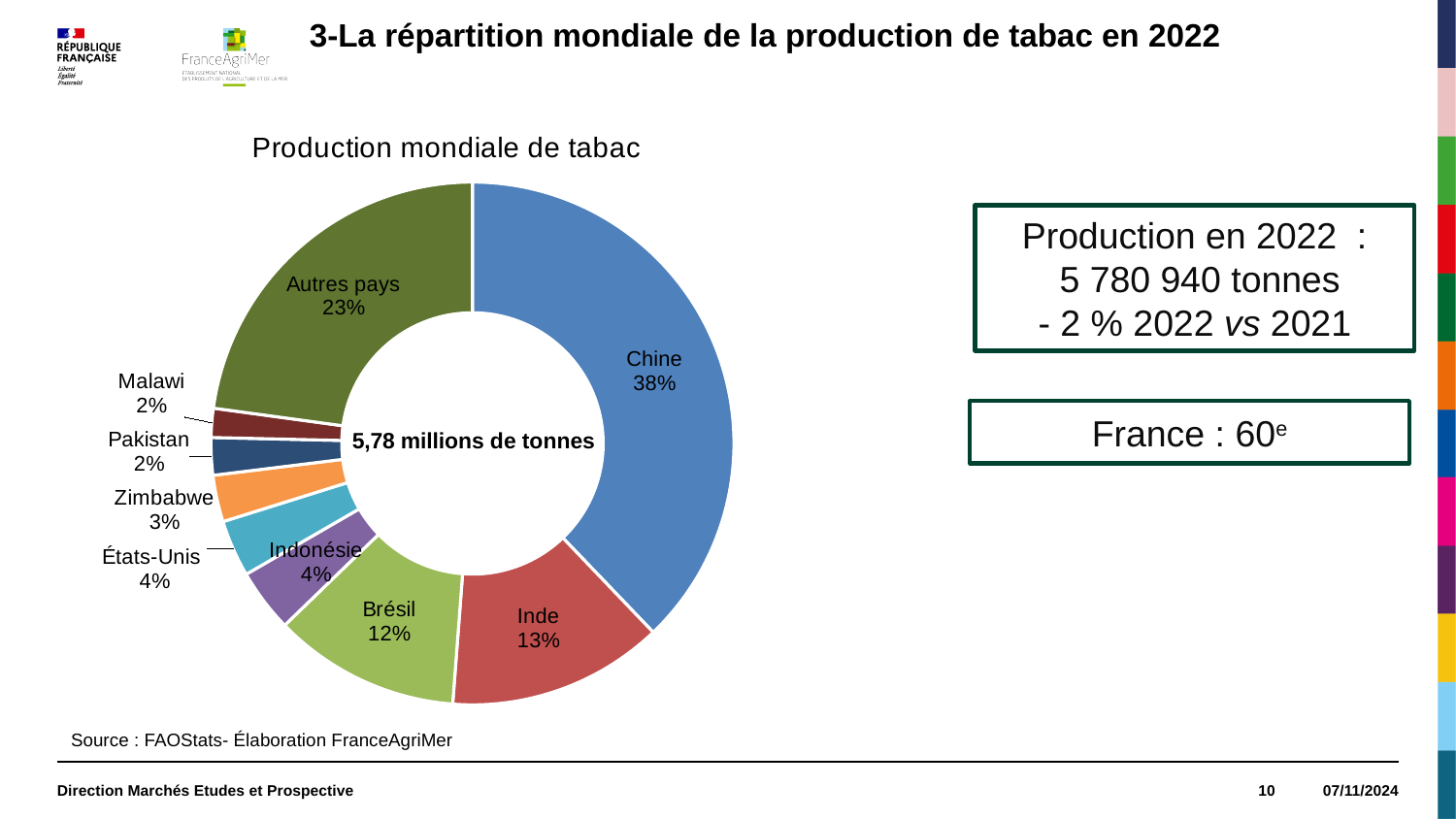

3-La répartition mondiale de la production de tabac en 2022

### Chart: Production mondiale de tabac

| Category |  |
|---|---|
| Chine | 2188100.0 |
| Inde | 772151.93 |
| Brésil | 667293.0 |
| Indonésie | 225579.0 |
| États-Unis  | 202920.0 |
| Zimbabwe | 166918.74 |
| Pakistan | 133562.0 |
| Malawi | 103805.68 |
| Autres pays | 1320609.0 |

Production en 2022  :
 5 780 940 tonnes
- 2 % 2022 vs 2021
France : 60e
Source : FAOStats- Élaboration FranceAgriMer
Direction Marchés Etudes et Prospective
10
07/11/2024